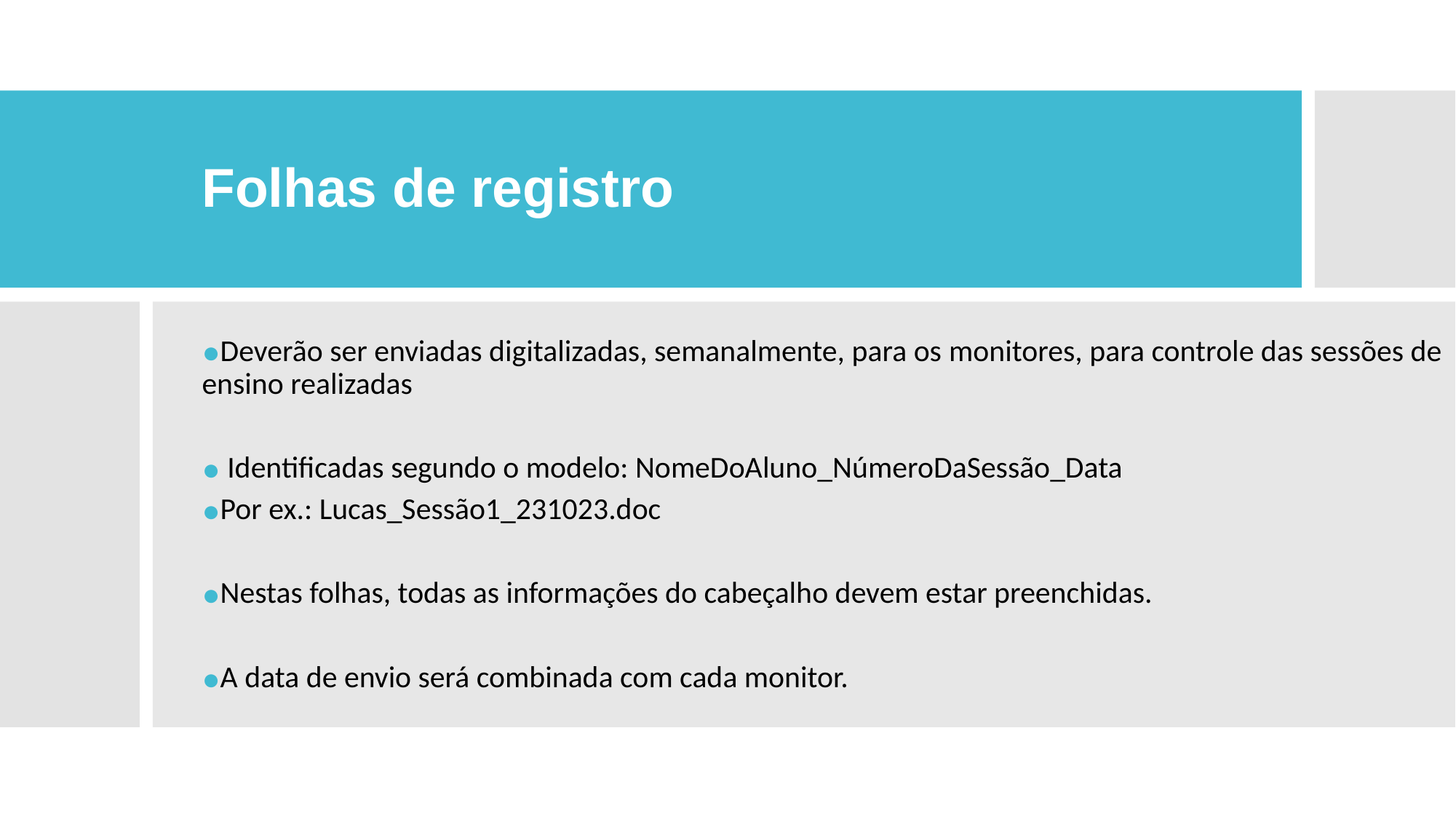

Folhas de registro
Deverão ser enviadas digitalizadas, semanalmente, para os monitores, para controle das sessões de ensino realizadas

 Identificadas segundo o modelo: NomeDoAluno_NúmeroDaSessão_Data
Por ex.: Lucas_Sessão1_231023.doc

Nestas folhas, todas as informações do cabeçalho devem estar preenchidas.

A data de envio será combinada com cada monitor.